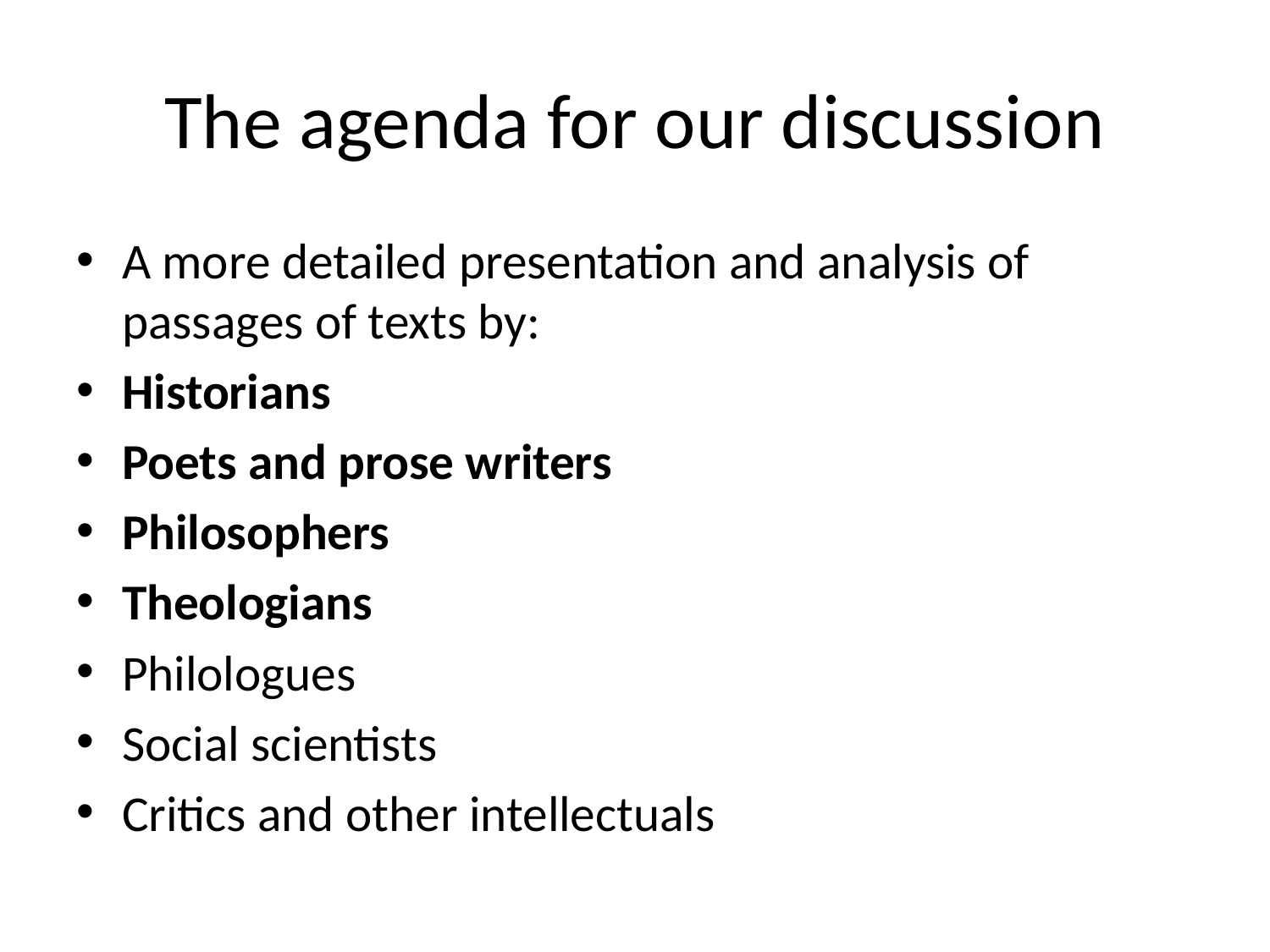

# The agenda for our discussion
A more detailed presentation and analysis of passages of texts by:
Historians
Poets and prose writers
Philosophers
Theologians
Philologues
Social scientists
Critics and other intellectuals